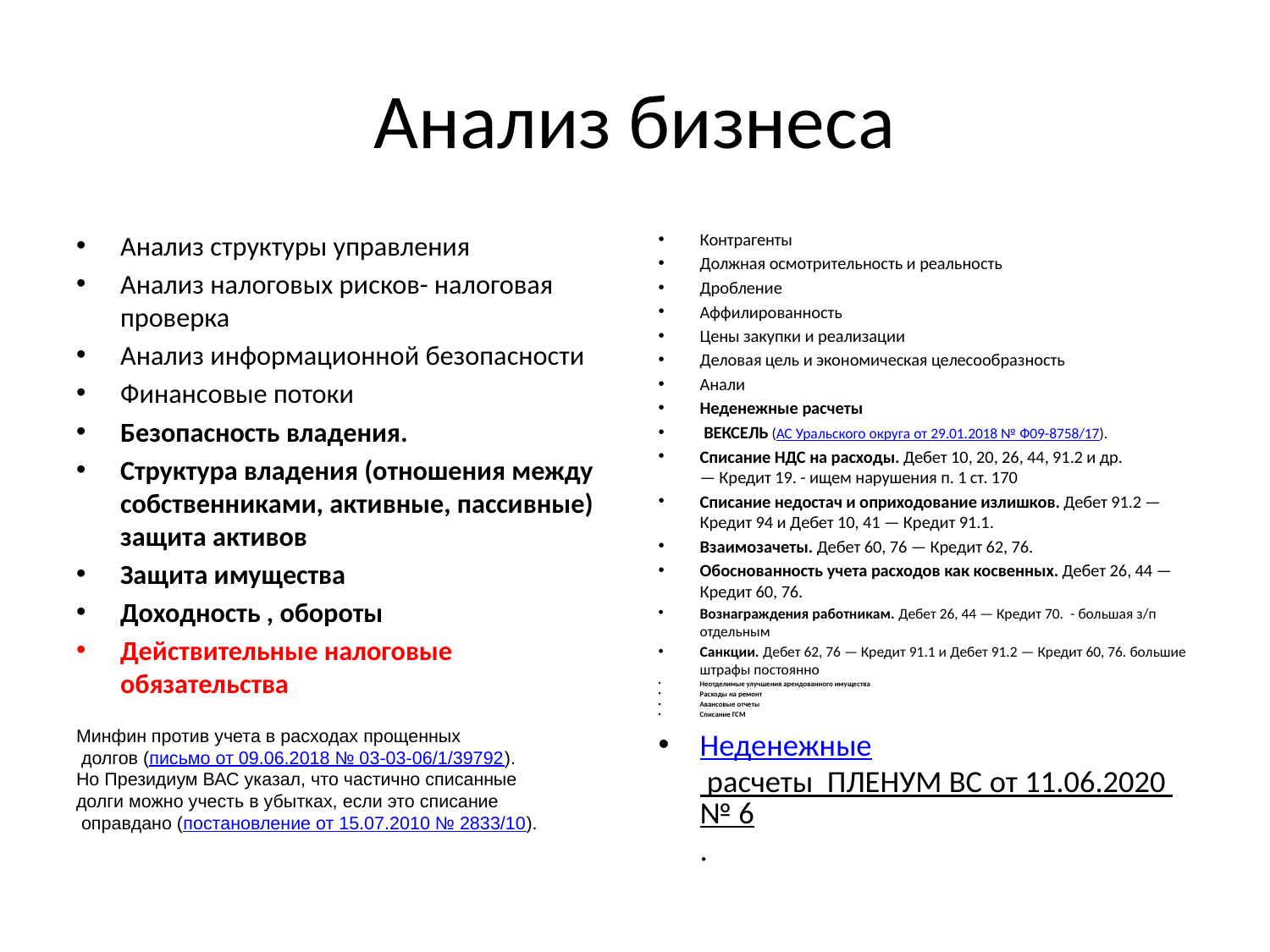

# Анализ бизнеса
Анализ структуры управления
Анализ налоговых рисков- налоговая проверка
Анализ информационной безопасности
Финансовые потоки
Безопасность владения.
Структура владения (отношения между собственниками, активные, пассивные) защита активов
Защита имущества
Доходность , обороты
Действительные налоговые обязательства

Минфин против учета в расходах прощенных
 долгов (письмо от 09.06.2018 № 03-03-06/1/39792).
Но Президиум ВАС указал, что частично списанные
долги можно учесть в убытках, если это списание
 оправдано (постановление от 15.07.2010 № 2833/10).

Контрагенты
Должная осмотрительность и реальность
Дробление
Аффилированность
Цены закупки и реализации
Деловая цель и экономическая целесообразность
Анали
Неденежные расчеты
 ВЕКСЕЛЬ (АС Уральского округа от 29.01.2018 № Ф09-8758/17).
Списание НДС на расходы. Дебет 10, 20, 26, 44, 91.2 и др. — Кредит 19. - ищем нарушения п. 1 ст. 170
Списание недостач и оприходование излишков. Дебет 91.2 — Кредит 94 и Дебет 10, 41 — Кредит 91.1.
Взаимозачеты. Дебет 60, 76 — Кредит 62, 76.
Обоснованность учета расходов как косвенных. Дебет 26, 44 — Кредит 60, 76.
Вознаграждения работникам. Дебет 26, 44 — Кредит 70.  - большая з/п отдельным
Санкции. Дебет 62, 76 — Кредит 91.1 и Дебет 91.2 — Кредит 60, 76. большие штрафы постоянно
Неотделимые улучшения арендованного имущества
Расходы на ремонт
Авансовые отчеты
Списание ГСМ
Неденежные расчеты  ПЛЕНУМ ВС от 11.06.2020 № 6.